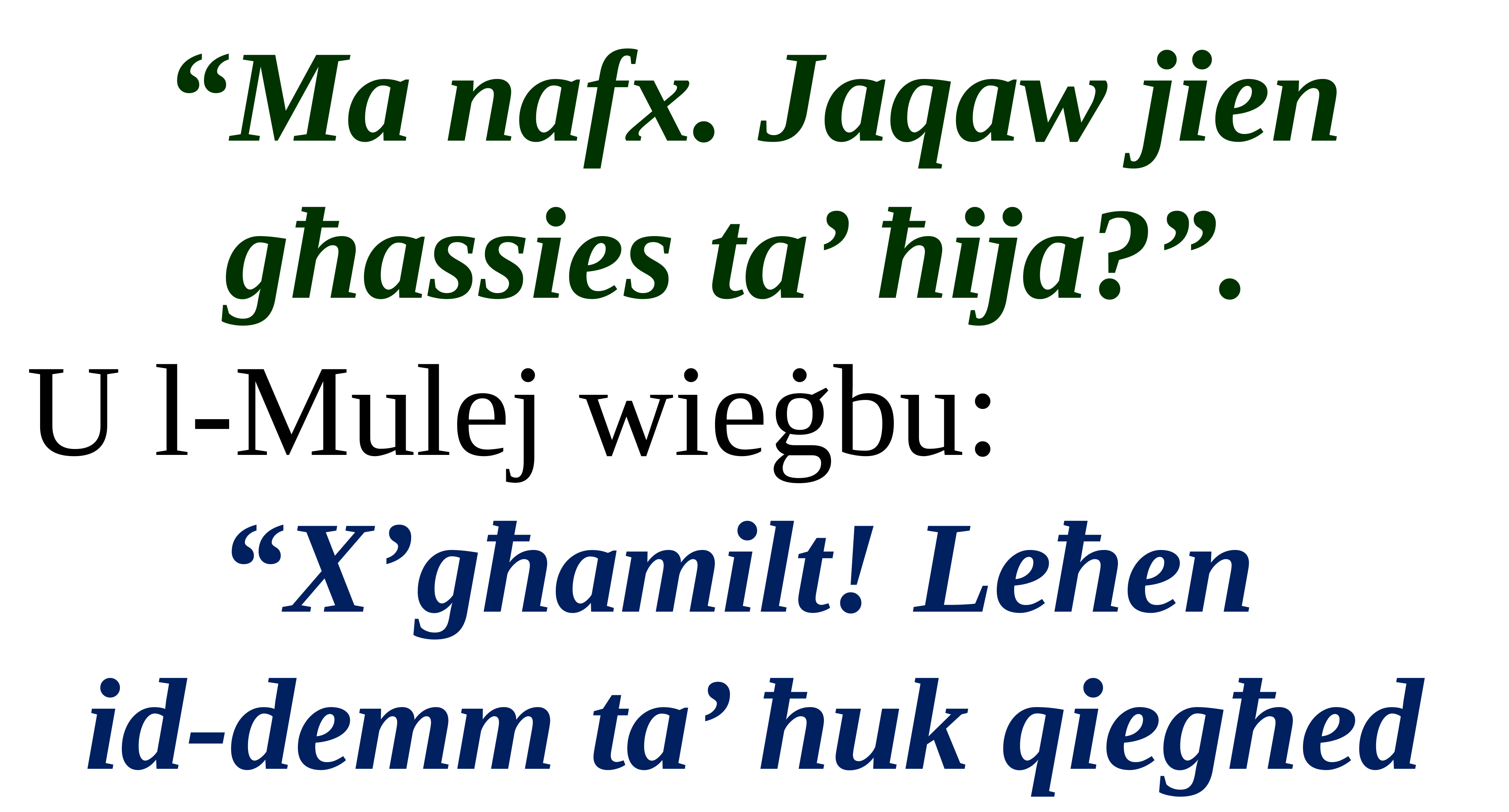

“Ma nafx. Jaqaw jien għassies ta’ ħija?”.
U l-Mulej wieġbu:
“X’għamilt! Leħen
id-demm ta’ ħuk qiegħed